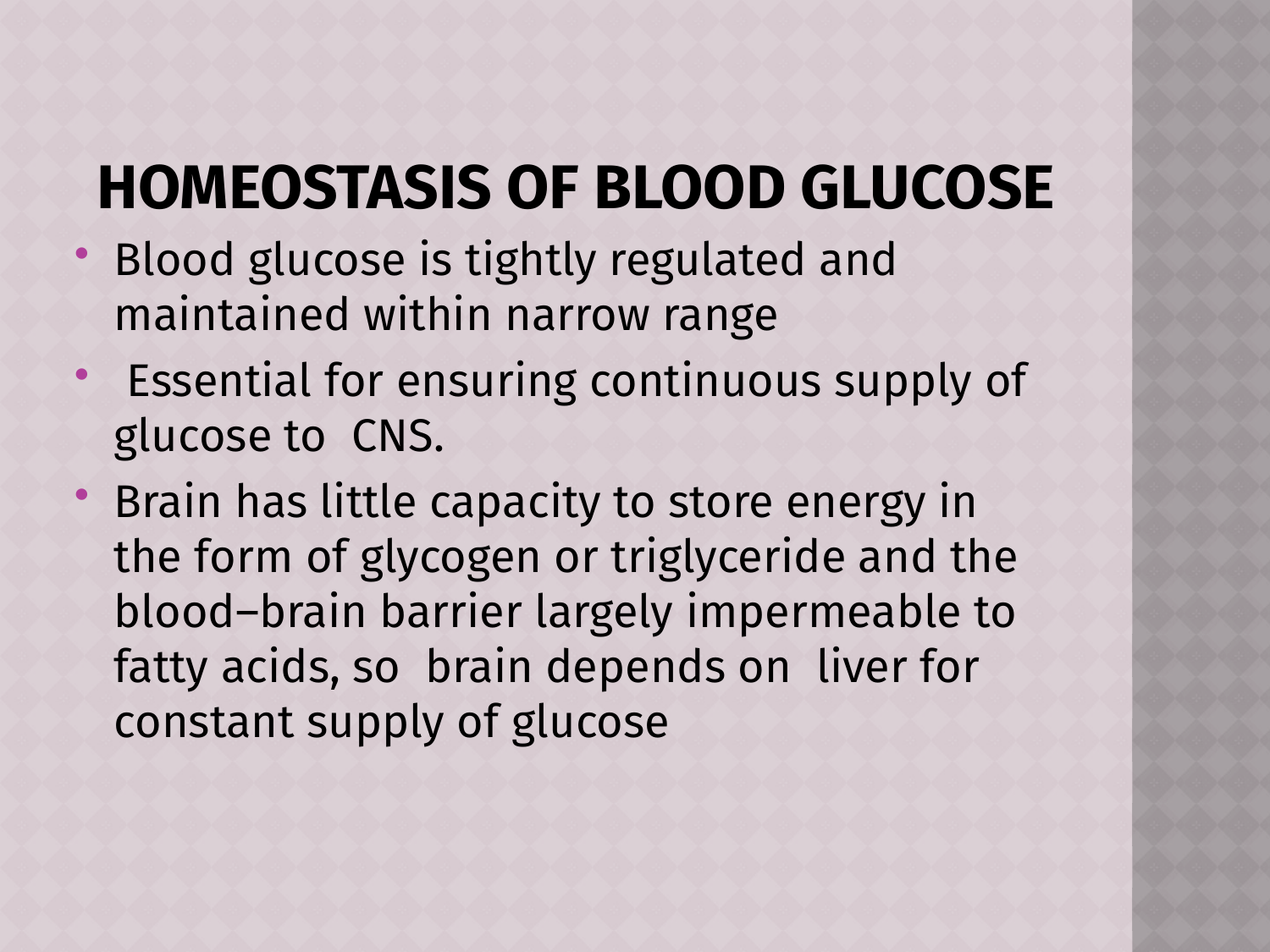

# homeostasis of blood glucose
Blood glucose is tightly regulated and maintained within narrow range
 Essential for ensuring continuous supply of glucose to  CNS.
Brain has little capacity to store energy in the form of glycogen or triglyceride and the blood–brain barrier largely impermeable to fatty acids, so  brain depends on  liver for constant supply of glucose